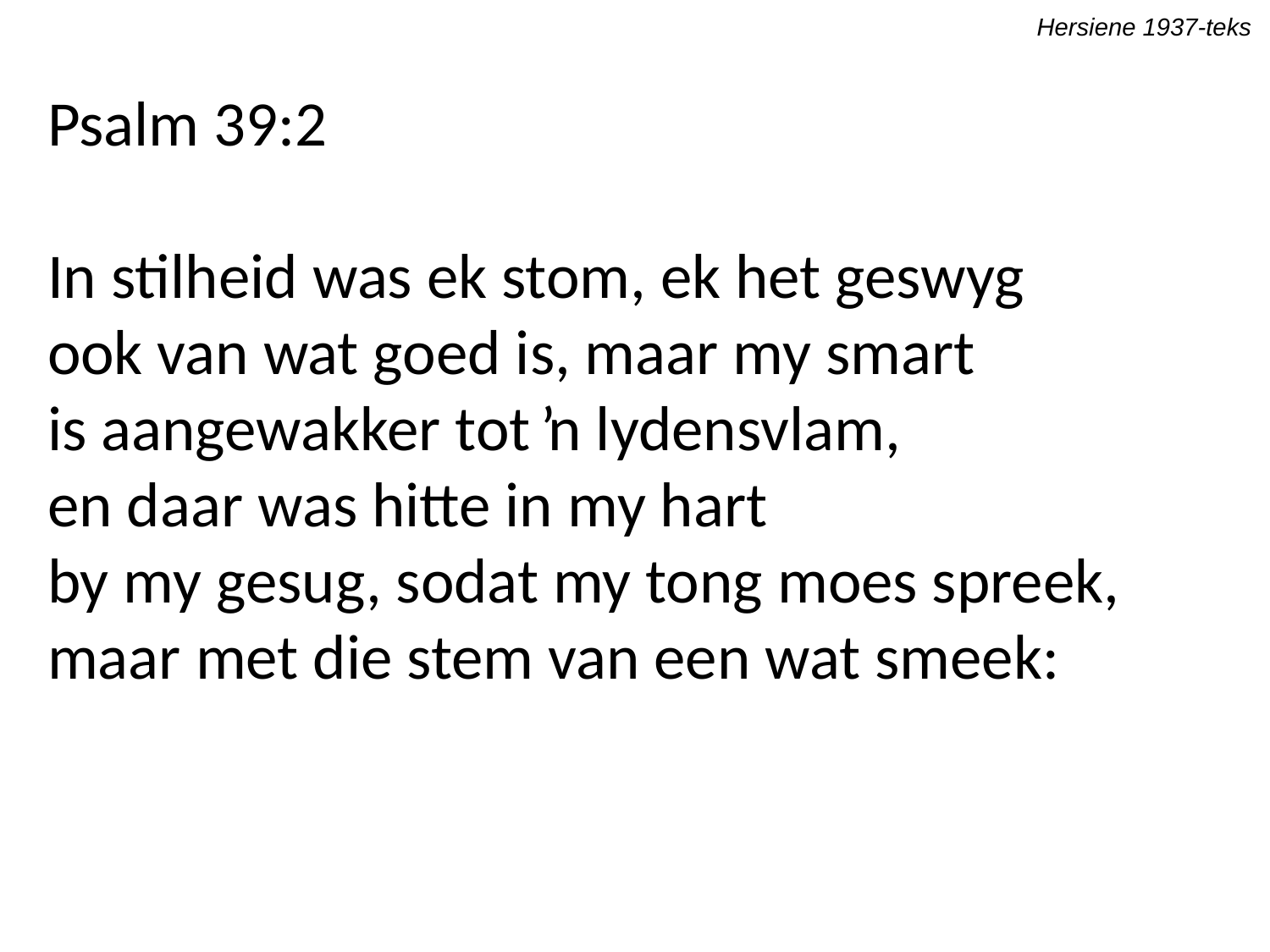

Hersiene 1937-teks
Psalm 39:2

In stilheid was ek stom, ek het geswyg
ook van wat goed is, maar my smart
is aangewakker tot ŉ lydensvlam,
en daar was hitte in my hart
by my gesug, sodat my tong moes spreek,
maar met die stem van een wat smeek: